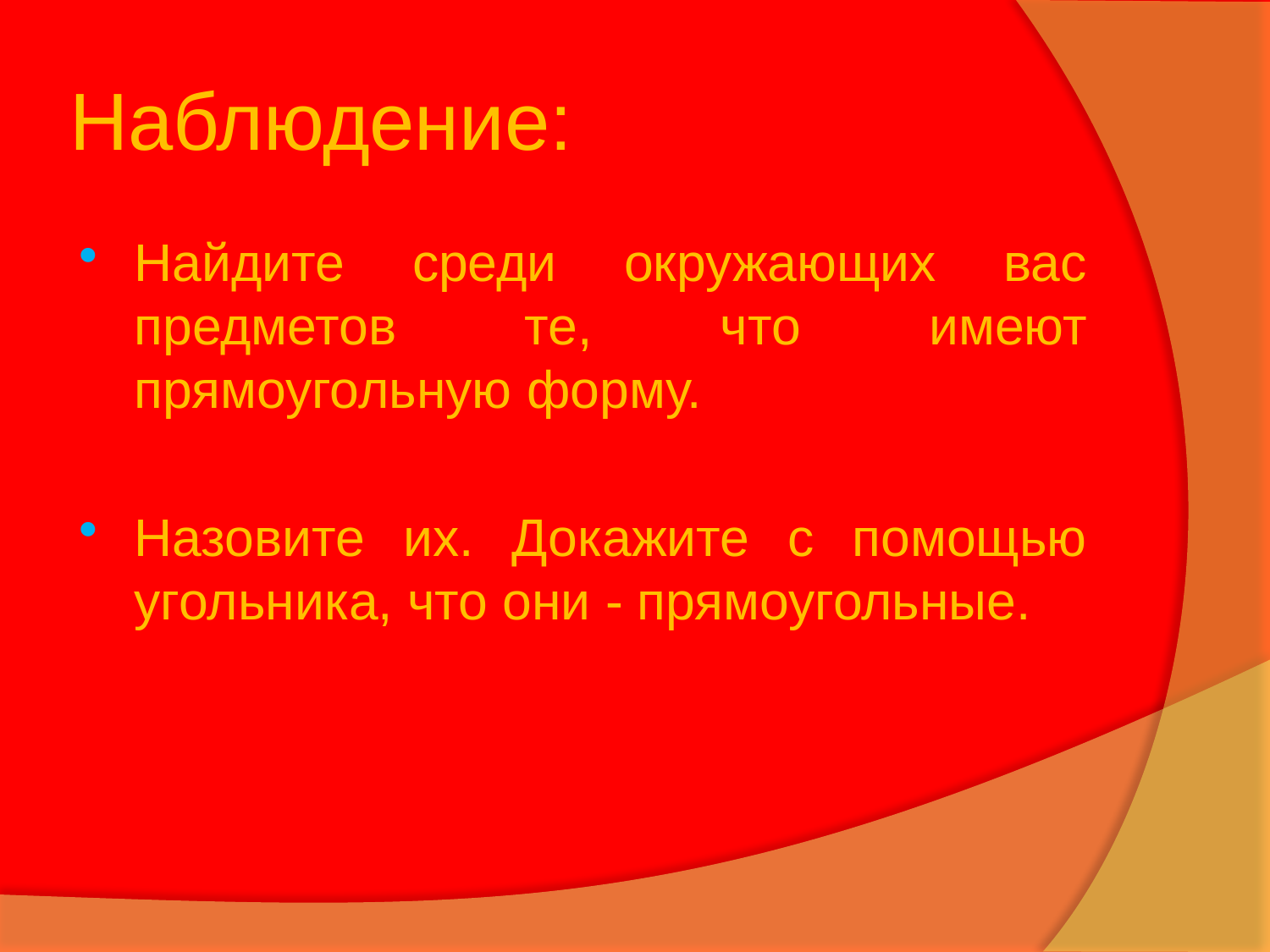

# Наблюдение:
Найдите среди окружающих вас предметов те, что имеют прямоугольную форму.

Назовите их. Докажите с помощью угольника, что они - прямоугольные.